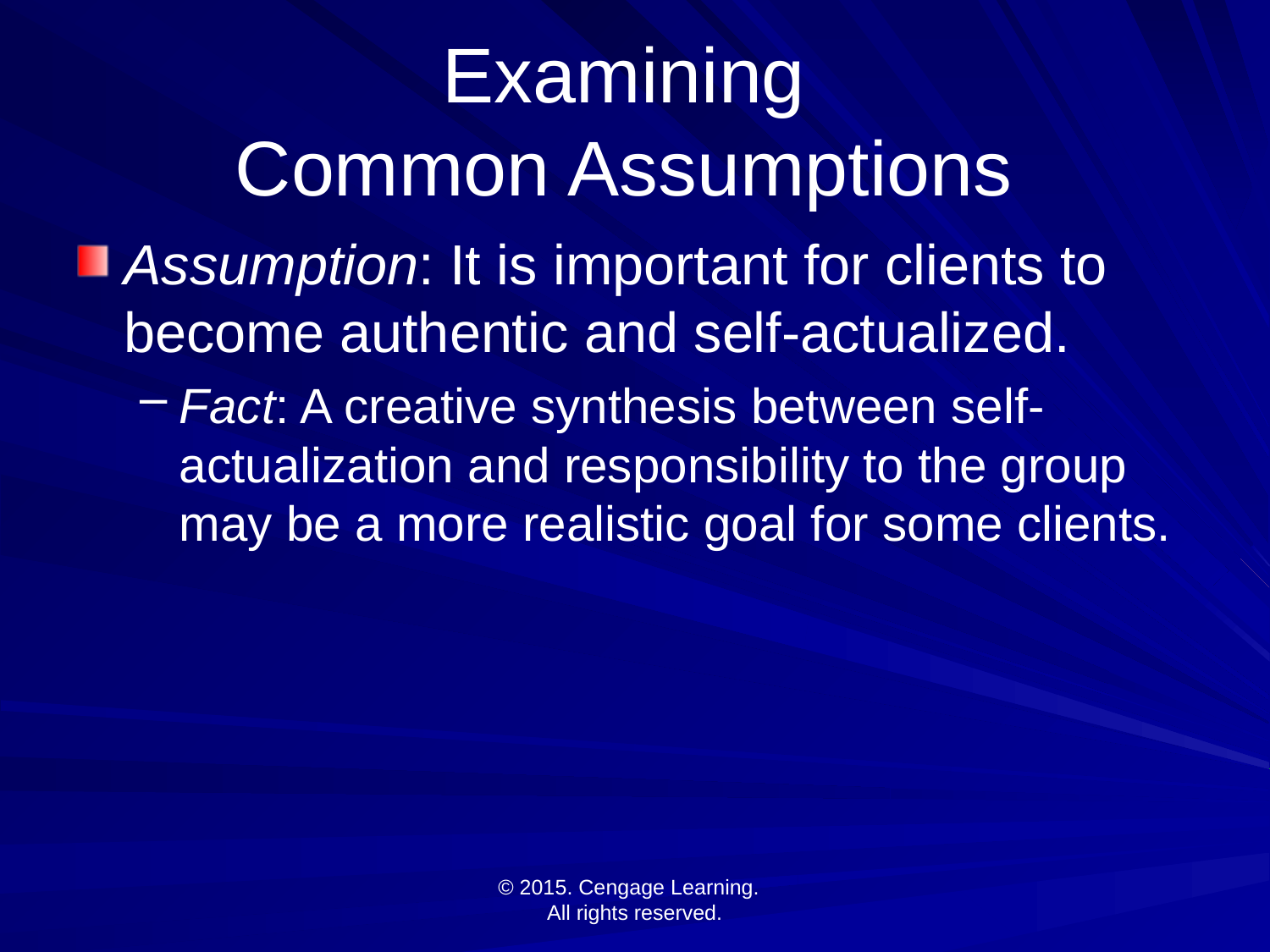

# Examining Common Assumptions
Assumption: It is important for clients to become authentic and self-actualized.
Fact: A creative synthesis between self-actualization and responsibility to the group may be a more realistic goal for some clients.
© 2015. Cengage Learning.
All rights reserved.